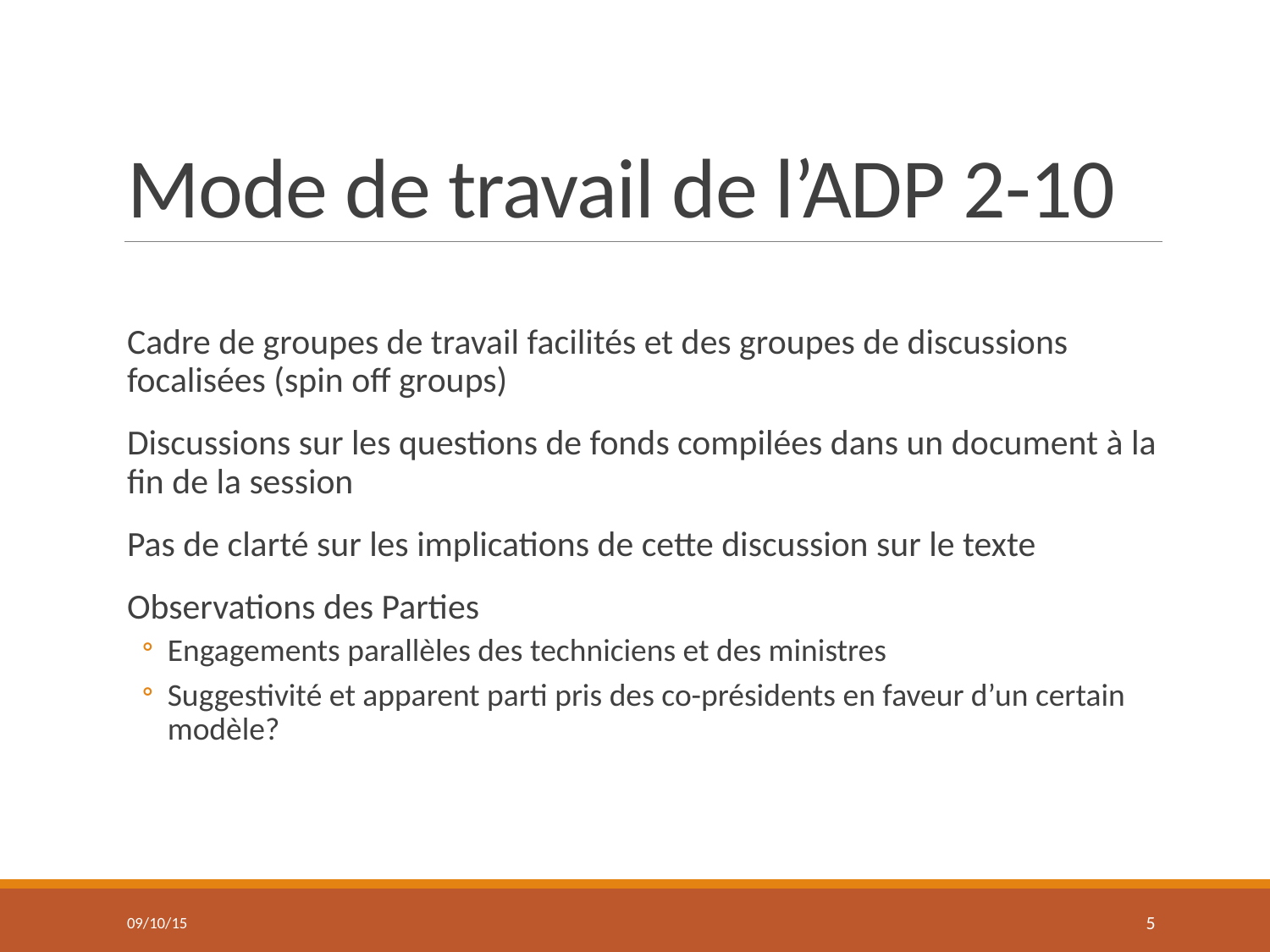

# Mode de travail de l’ADP 2-10
Cadre de groupes de travail facilités et des groupes de discussions focalisées (spin off groups)
Discussions sur les questions de fonds compilées dans un document à la fin de la session
Pas de clarté sur les implications de cette discussion sur le texte
Observations des Parties
Engagements parallèles des techniciens et des ministres
Suggestivité et apparent parti pris des co-présidents en faveur d’un certain modèle?
09/10/15
5